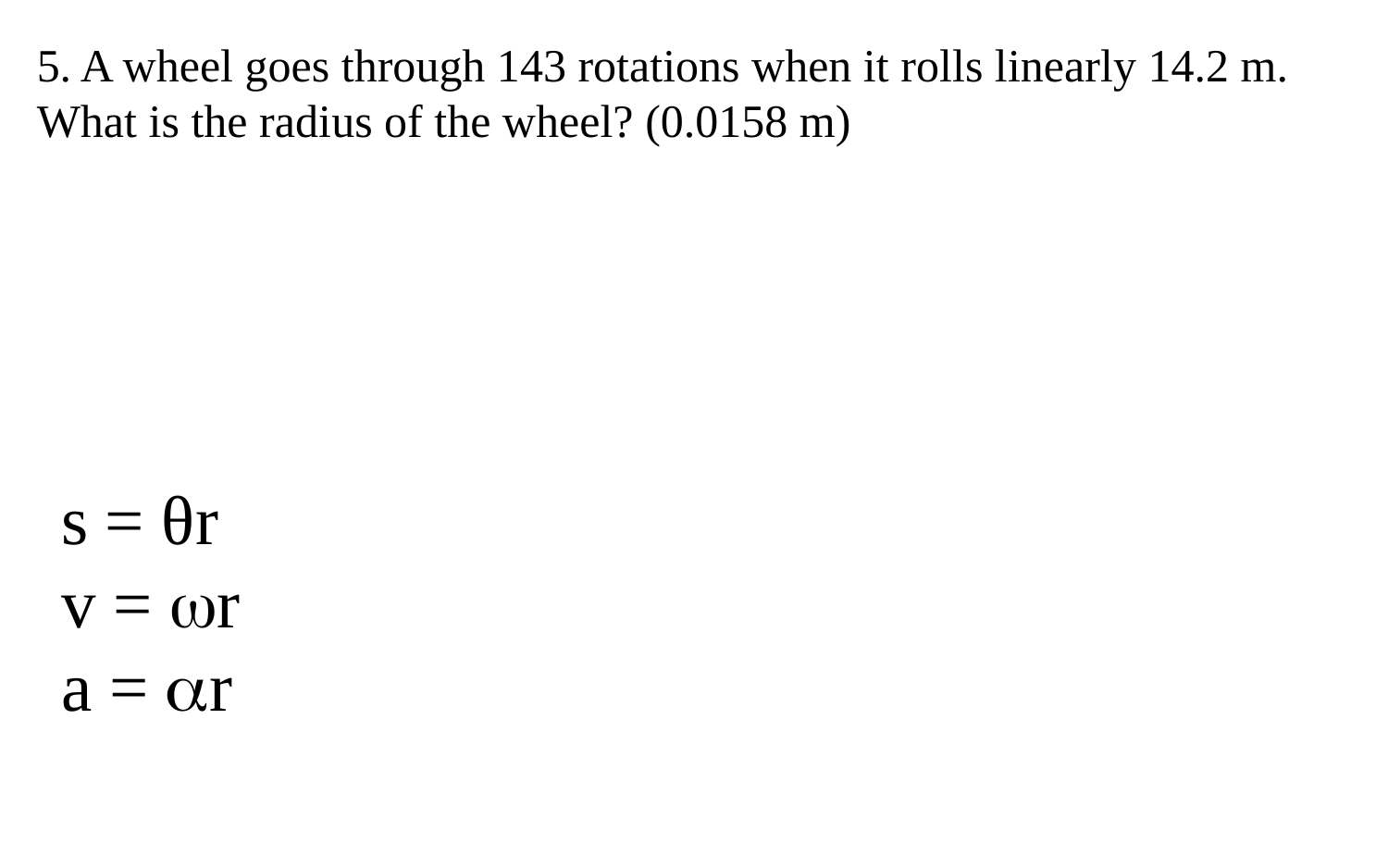

5. A wheel goes through 143 rotations when it rolls linearly 14.2 m.  What is the radius of the wheel? (0.0158 m)
s = θr
v = ωr
a = αr